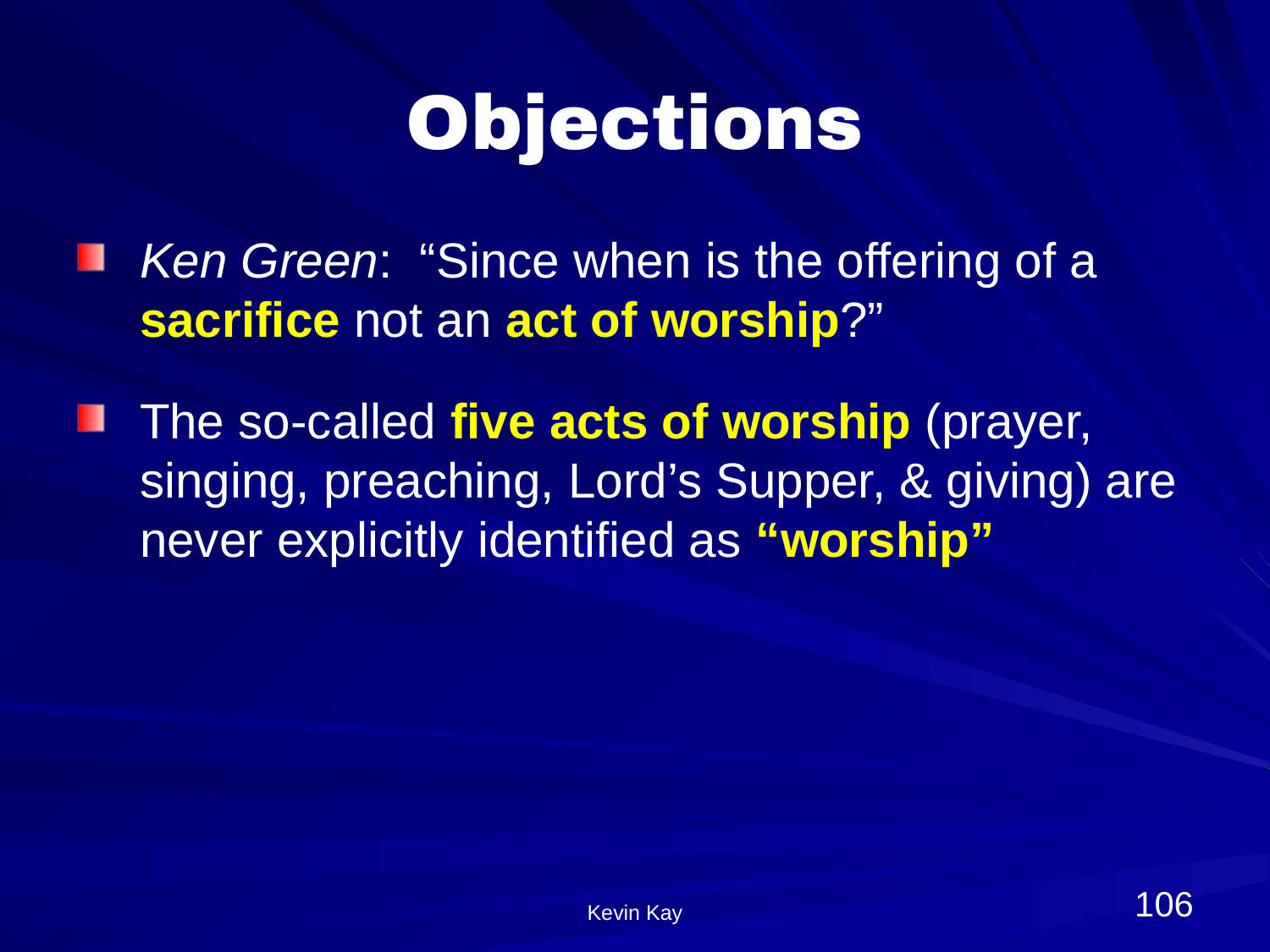

# Objections
Ken Green:  “Since when is the offering of a sacrifice not an act of worship?”
The so-called five acts of worship (prayer, singing, preaching, Lord’s Supper, & giving) are never explicitly identified as “worship”
106
Kevin Kay